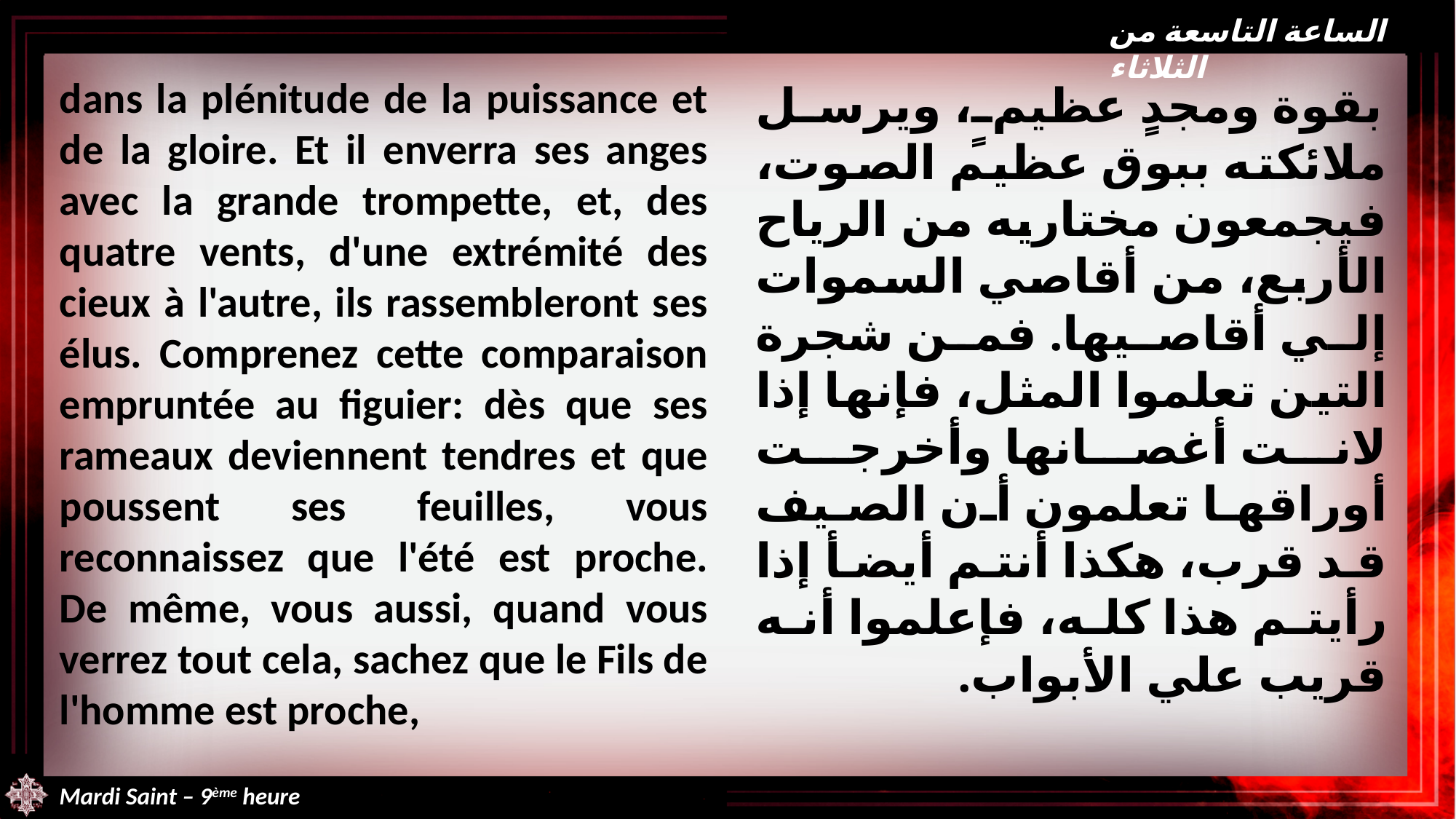

الساعة التاسعة من الثلاثاء
dans la plénitude de la puissance et de la gloire. Et il enverra ses anges avec la grande trompette, et, des quatre vents, d'une extrémité des cieux à l'autre, ils rassembleront ses élus. Comprenez cette comparaison empruntée au figuier: dès que ses rameaux deviennent tendres et que poussent ses feuilles, vous reconnaissez que l'été est proche. De même, vous aussi, quand vous verrez tout cela, sachez que le Fils de l'homme est proche,
بقوة ومجدٍ عظيمٍ، ويرسل ملائكته ببوق عظيم الصوت، فيجمعون مختاريه من الرياح الأربع، من أقاصي السموات إلي أقاصيها. فمن شجرة التين تعلموا المثل، فإنها إذا لانت أغصانها وأخرجت أوراقها تعلمون أن الصيف قد قرب، هكذا أنتم أيضأ إذا رأيتم هذا كله، فإعلموا أنه قريب علي الأبواب.
Mardi Saint – 9ème heure